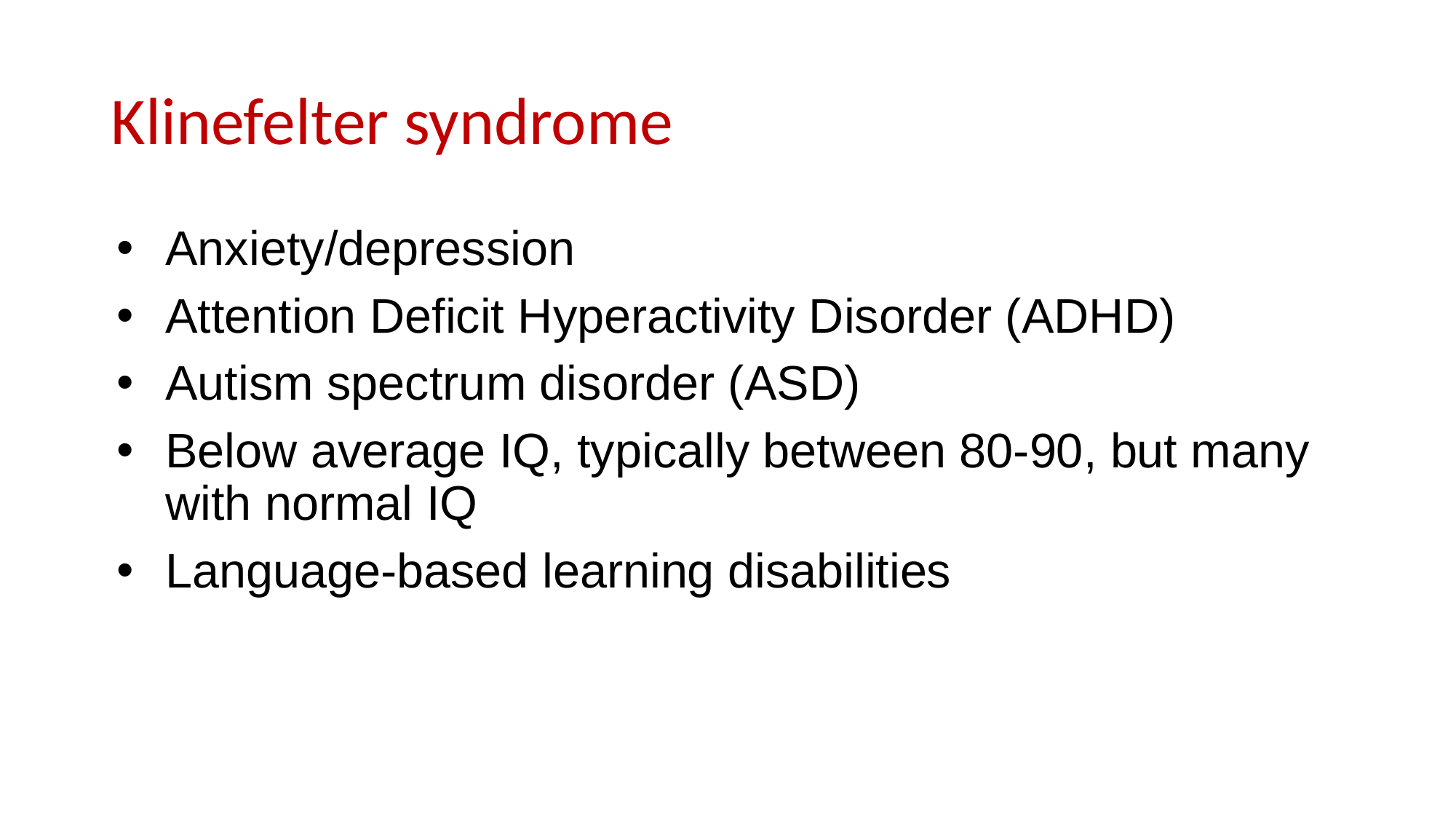

# Klinefelter syndrome
Anxiety/depression
Attention Deficit Hyperactivity Disorder (ADHD)
Autism spectrum disorder (ASD)
Below average IQ, typically between 80-90, but many with normal IQ
Language-based learning disabilities